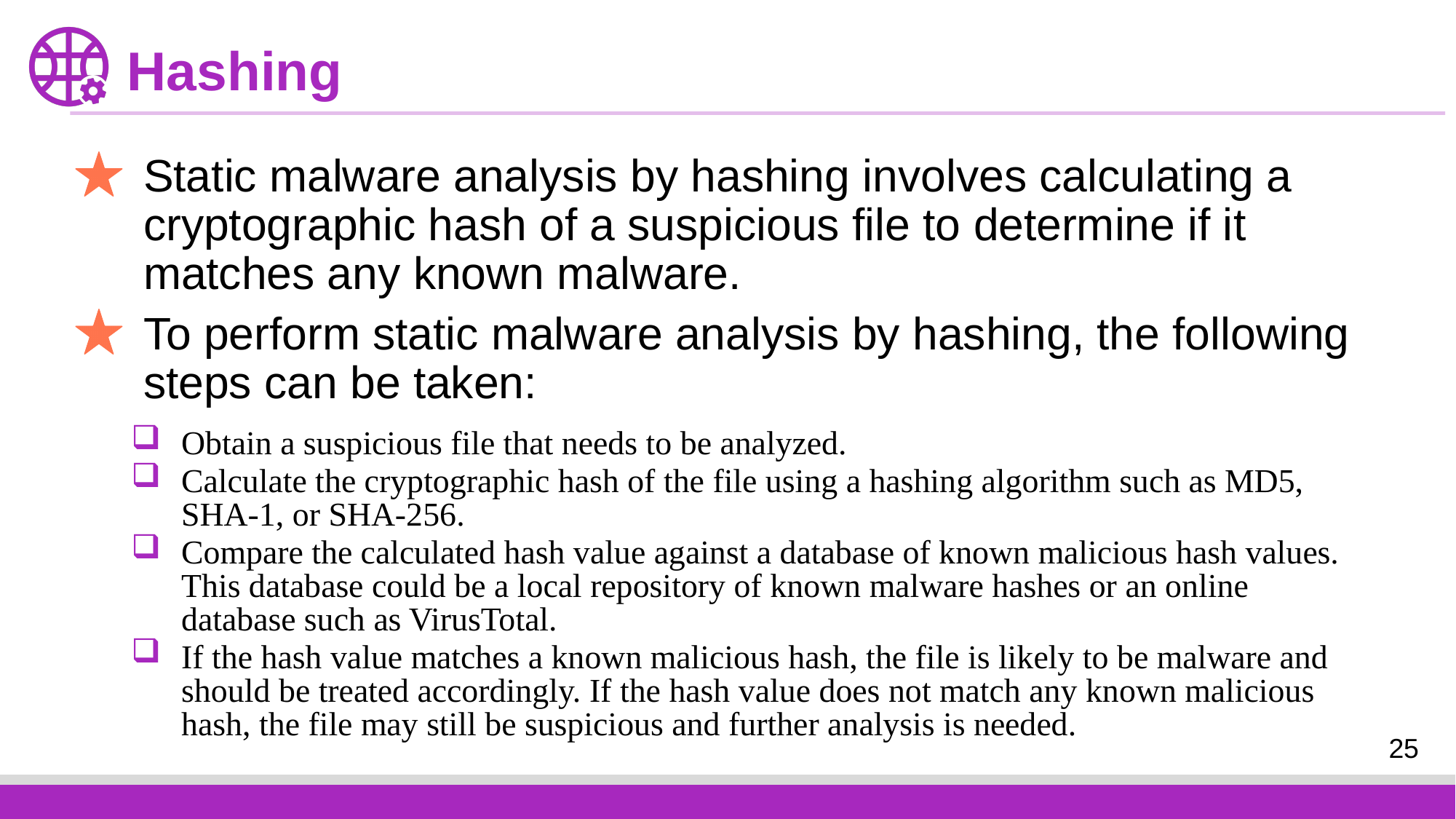

Hashing
Static malware analysis by hashing involves calculating a cryptographic hash of a suspicious file to determine if it matches any known malware.
To perform static malware analysis by hashing, the following steps can be taken:
Obtain a suspicious file that needs to be analyzed.
Calculate the cryptographic hash of the file using a hashing algorithm such as MD5, SHA-1, or SHA-256.
Compare the calculated hash value against a database of known malicious hash values. This database could be a local repository of known malware hashes or an online database such as VirusTotal.
If the hash value matches a known malicious hash, the file is likely to be malware and should be treated accordingly. If the hash value does not match any known malicious hash, the file may still be suspicious and further analysis is needed.